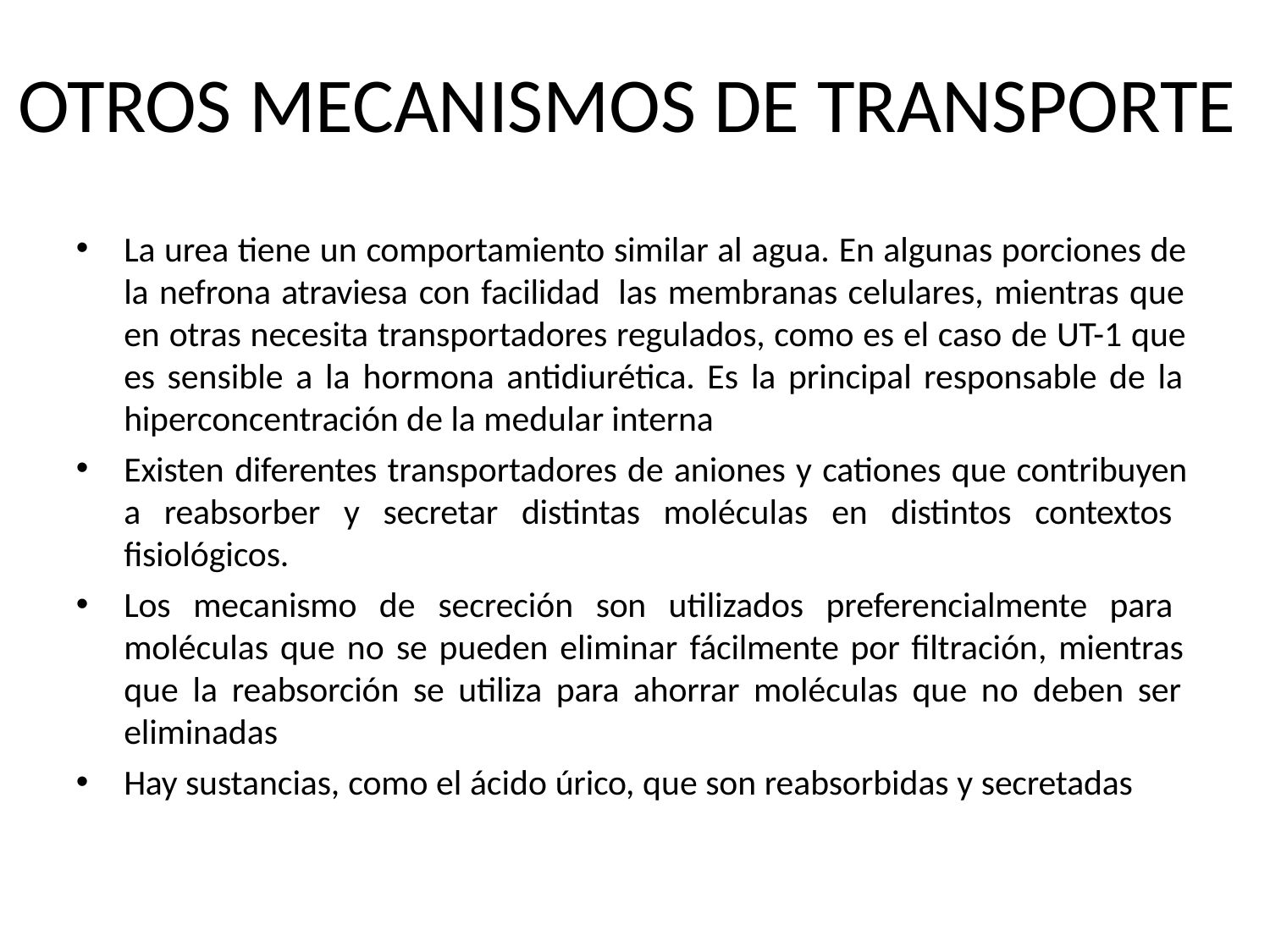

# OTROS MECANISMOS DE TRANSPORTE
La urea tiene un comportamiento similar al agua. En algunas porciones de  la nefrona atraviesa con facilidad las membranas celulares, mientras que  en otras necesita transportadores regulados, como es el caso de UT-1 que  es sensible a la hormona antidiurética. Es la principal responsable de la  hiperconcentración de la medular interna
Existen diferentes transportadores de aniones y cationes que contribuyen  a reabsorber y secretar distintas moléculas en distintos contextos  fisiológicos.
Los mecanismo de secreción son utilizados preferencialmente para  moléculas que no se pueden eliminar fácilmente por filtración, mientras  que la reabsorción se utiliza para ahorrar moléculas que no deben ser  eliminadas
Hay sustancias, como el ácido úrico, que son reabsorbidas y secretadas